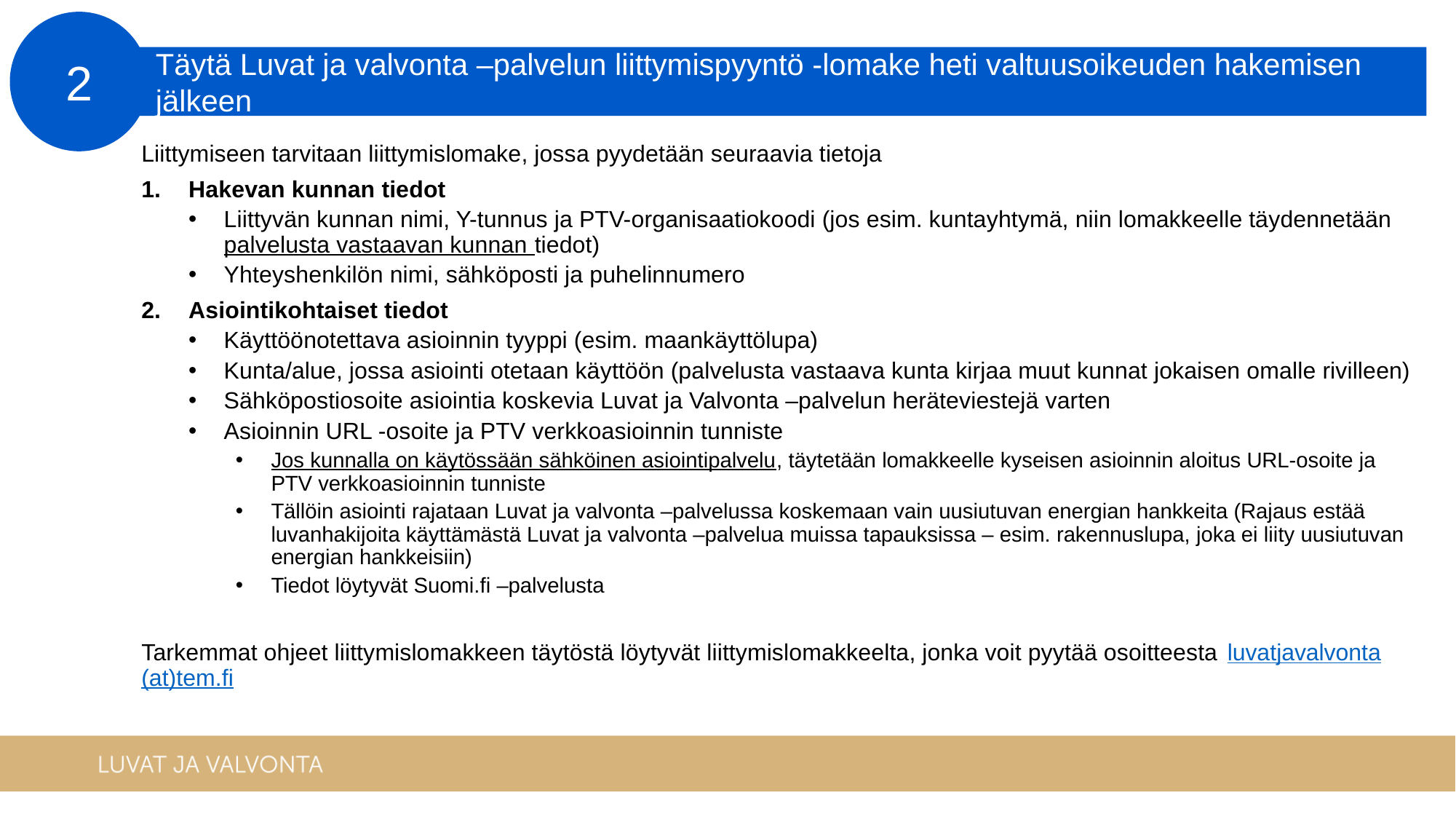

2
2. Täytä Luvat ja valvonta –palvelun liittymispyyntö -lomake heti valtuutusoikeuden hakemisen jälkeen
Täytä Luvat ja valvonta –palvelun liittymispyyntö -lomake heti valtuusoikeuden hakemisen jälkeen
Liittymiseen tarvitaan liittymislomake, jossa pyydetään seuraavia tietoja
Hakevan kunnan tiedot
Liittyvän kunnan nimi, Y-tunnus ja PTV-organisaatiokoodi (jos esim. kuntayhtymä, niin lomakkeelle täydennetään palvelusta vastaavan kunnan tiedot)
Yhteyshenkilön nimi, sähköposti ja puhelinnumero
Asiointikohtaiset tiedot
Käyttöönotettava asioinnin tyyppi (esim. maankäyttölupa)
Kunta/alue, jossa asiointi otetaan käyttöön (palvelusta vastaava kunta kirjaa muut kunnat jokaisen omalle rivilleen)
Sähköpostiosoite asiointia koskevia Luvat ja Valvonta –palvelun heräteviestejä varten
Asioinnin URL -osoite ja PTV verkkoasioinnin tunniste
Jos kunnalla on käytössään sähköinen asiointipalvelu, täytetään lomakkeelle kyseisen asioinnin aloitus URL-osoite ja PTV verkkoasioinnin tunniste
Tällöin asiointi rajataan Luvat ja valvonta –palvelussa koskemaan vain uusiutuvan energian hankkeita (Rajaus estää luvanhakijoita käyttämästä Luvat ja valvonta –palvelua muissa tapauksissa – esim. rakennuslupa, joka ei liity uusiutuvan energian hankkeisiin)
Tiedot löytyvät Suomi.fi –palvelusta

Tarkemmat ohjeet liittymislomakkeen täytöstä löytyvät liittymislomakkeelta, jonka voit pyytää osoitteesta luvatjavalvonta(at)tem.fi